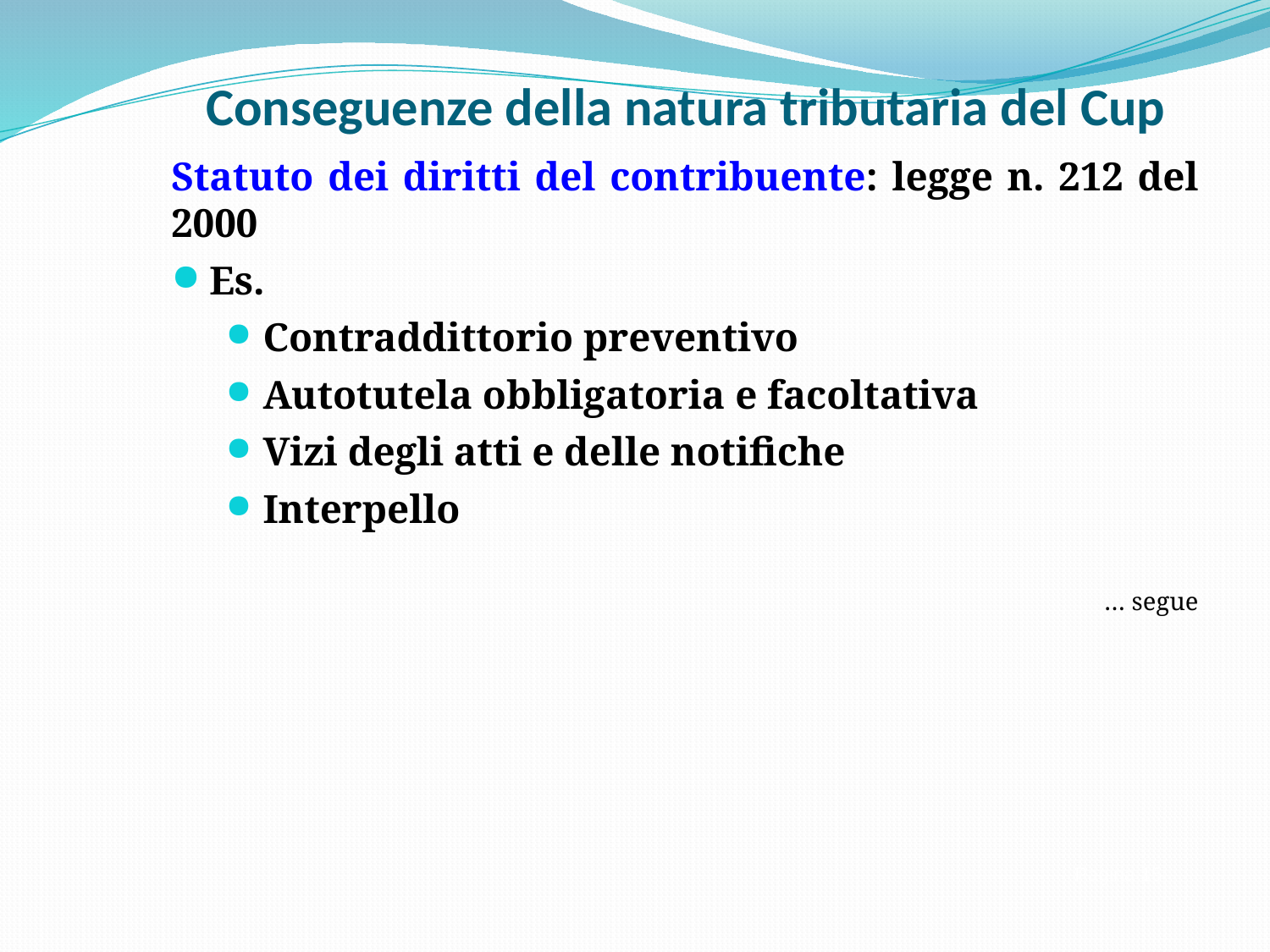

Conseguenze della natura tributaria del Cup
Statuto dei diritti del contribuente: legge n. 212 del 2000
Es.
Contraddittorio preventivo
Autotutela obbligatoria e facoltativa
Vizi degli atti e delle notifiche
Interpello

… segue

Pagina 15